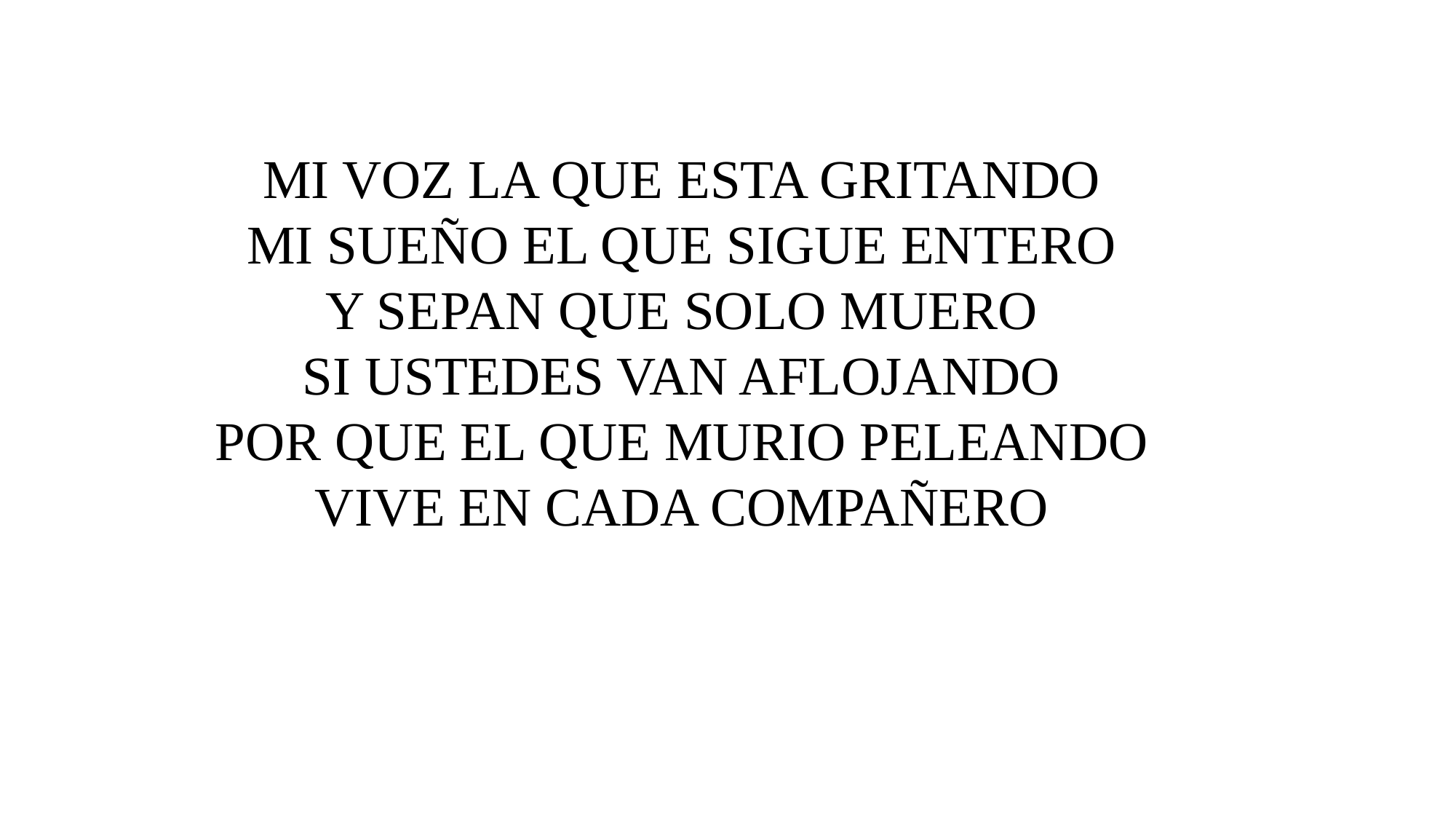

MI VOZ LA QUE ESTA GRITANDO
MI SUEÑO EL QUE SIGUE ENTERO
Y SEPAN QUE SOLO MUERO
SI USTEDES VAN AFLOJANDO
POR QUE EL QUE MURIO PELEANDO
VIVE EN CADA COMPAÑERO